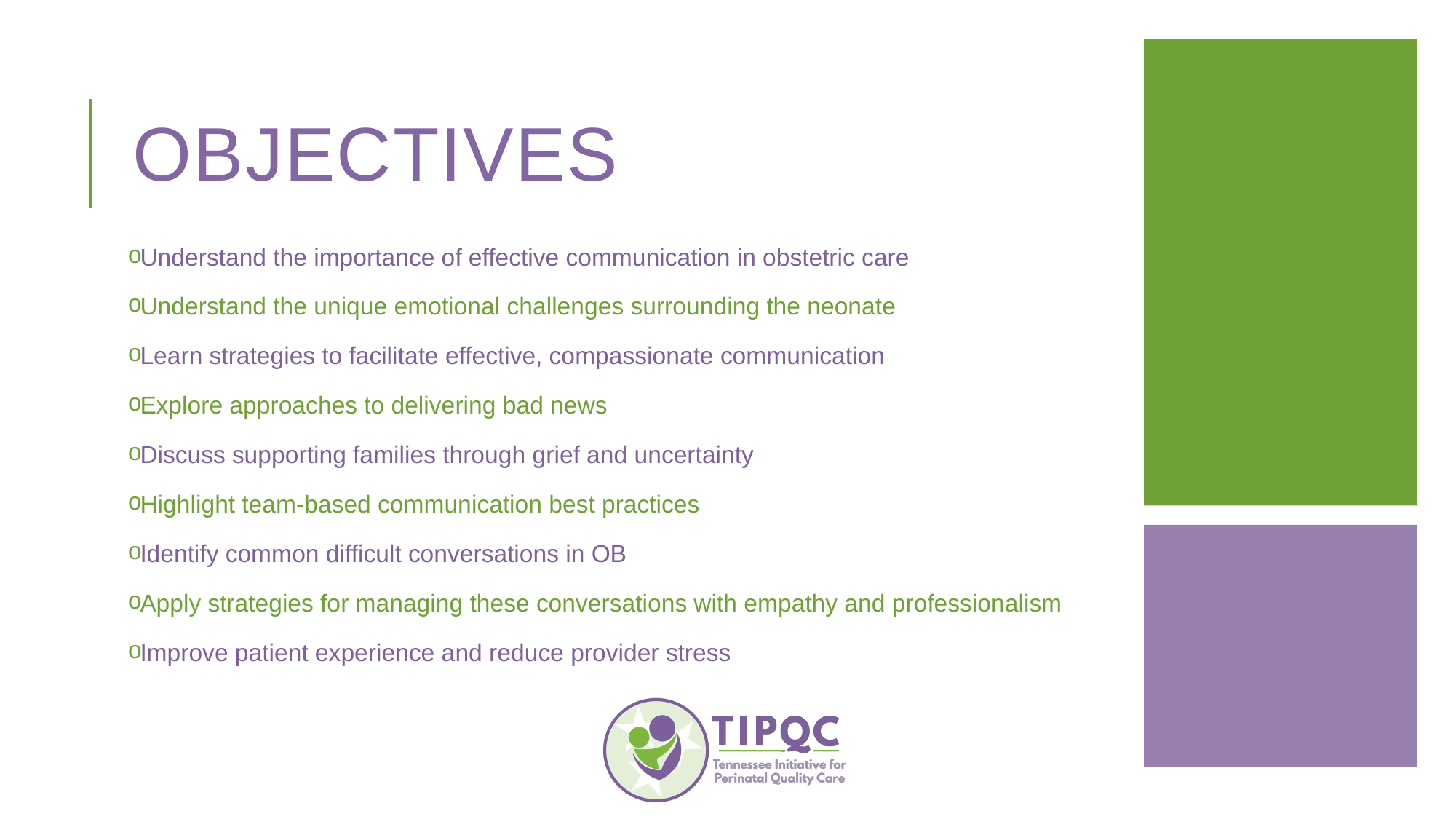

# Objectives

Understand the importance of effective communication in obstetric care
Understand the unique emotional challenges surrounding the neonate
Learn strategies to facilitate effective, compassionate communication
Explore approaches to delivering bad news
Discuss supporting families through grief and uncertainty
Highlight team-based communication best practices
Identify common difficult conversations in OB
Apply strategies for managing these conversations with empathy and professionalism
Improve patient experience and reduce provider stress